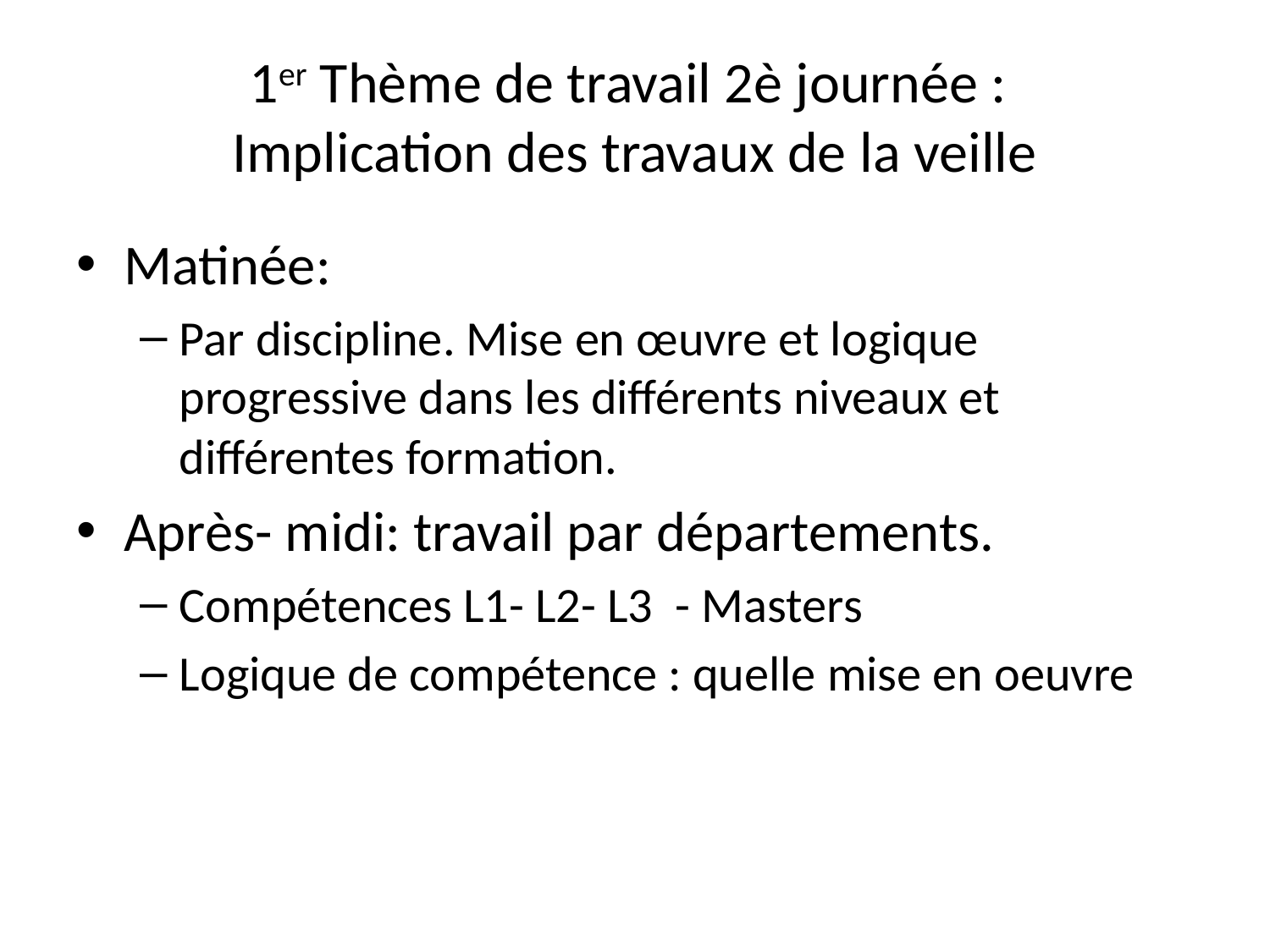

# 1er Thème de travail 2è journée : Implication des travaux de la veille
Matinée:
Par discipline. Mise en œuvre et logique progressive dans les différents niveaux et différentes formation.
Après- midi: travail par départements.
Compétences L1- L2- L3  - Masters
Logique de compétence : quelle mise en oeuvre